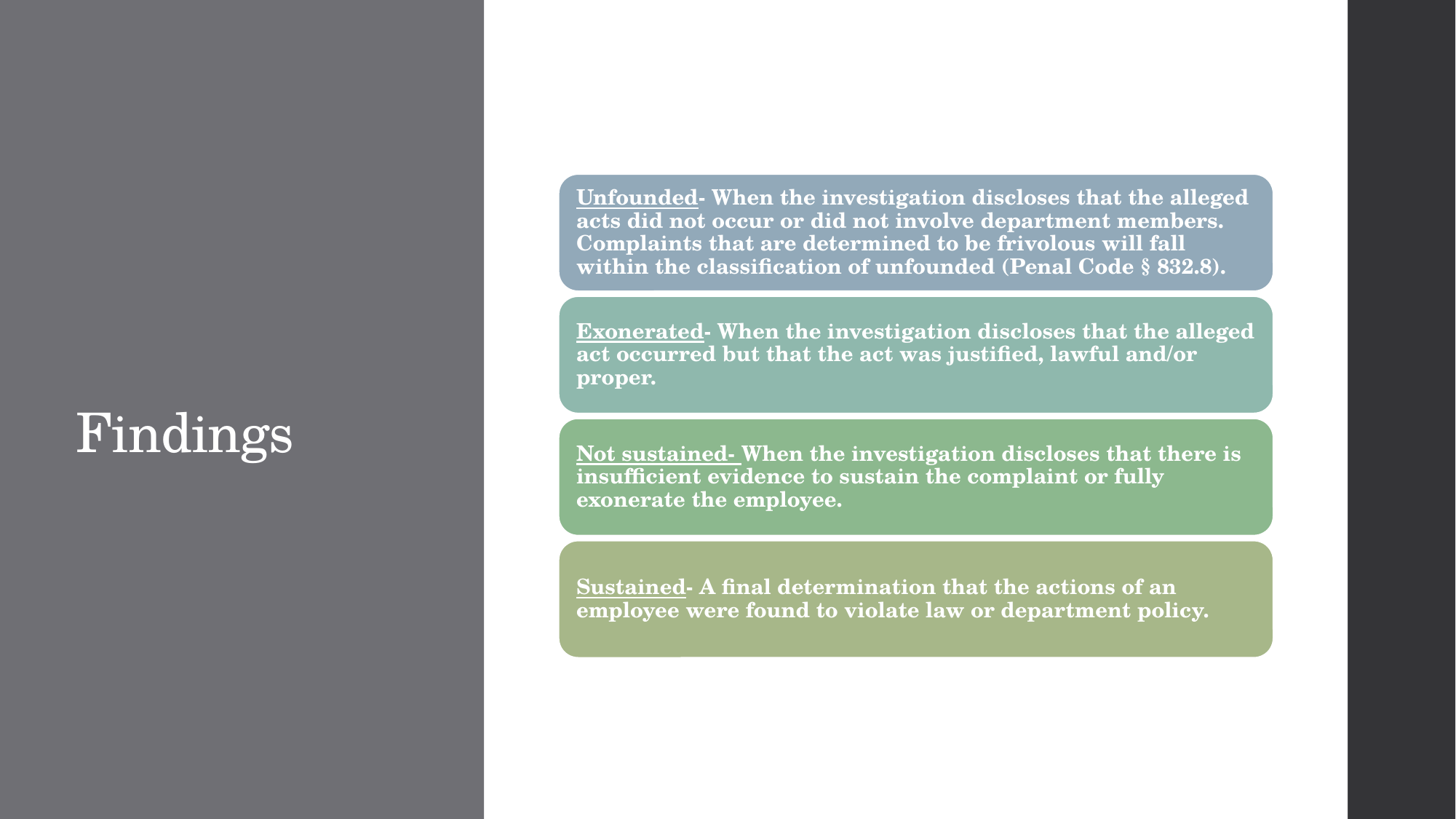

# Findings
Unfounded- When the investigation discloses that the alleged acts did not occur or did not involve department members. Complaints that are determined to be frivolous will fall within the classification of unfounded (Penal Code § 832.8).
Exonerated- When the investigation discloses that the alleged act occurred but that the act was justified, lawful and/or proper.
Not sustained- When the investigation discloses that there is insufficient evidence to sustain the complaint or fully exonerate the employee.
Sustained- A final determination that the actions of an employee were found to violate law or department policy.